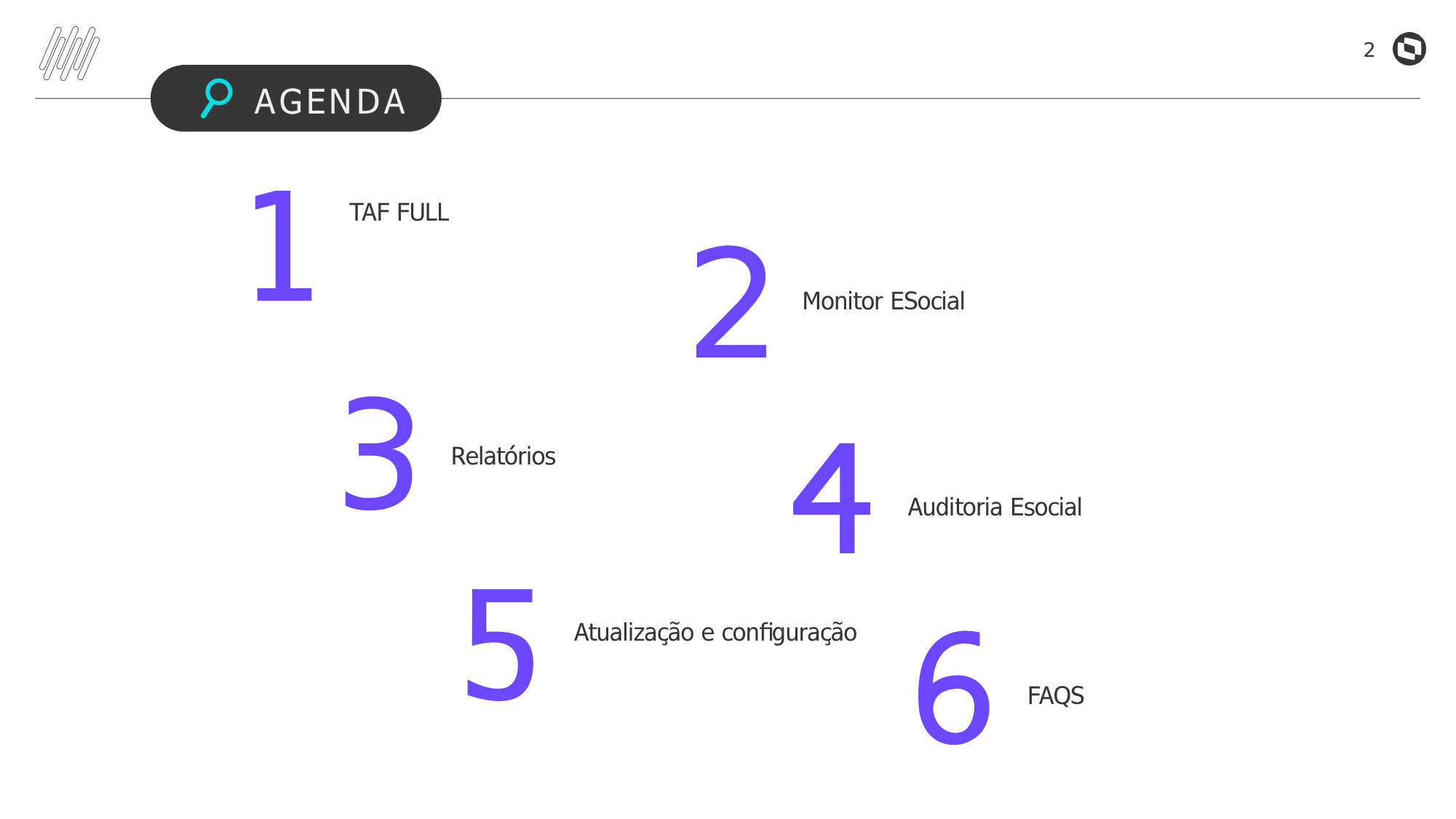

2
AGENDA
1
TAF FULL
2
Monitor ESocial
3
4
Relatórios
Auditoria Esocial
5
6
Atualização e configuração
FAQS